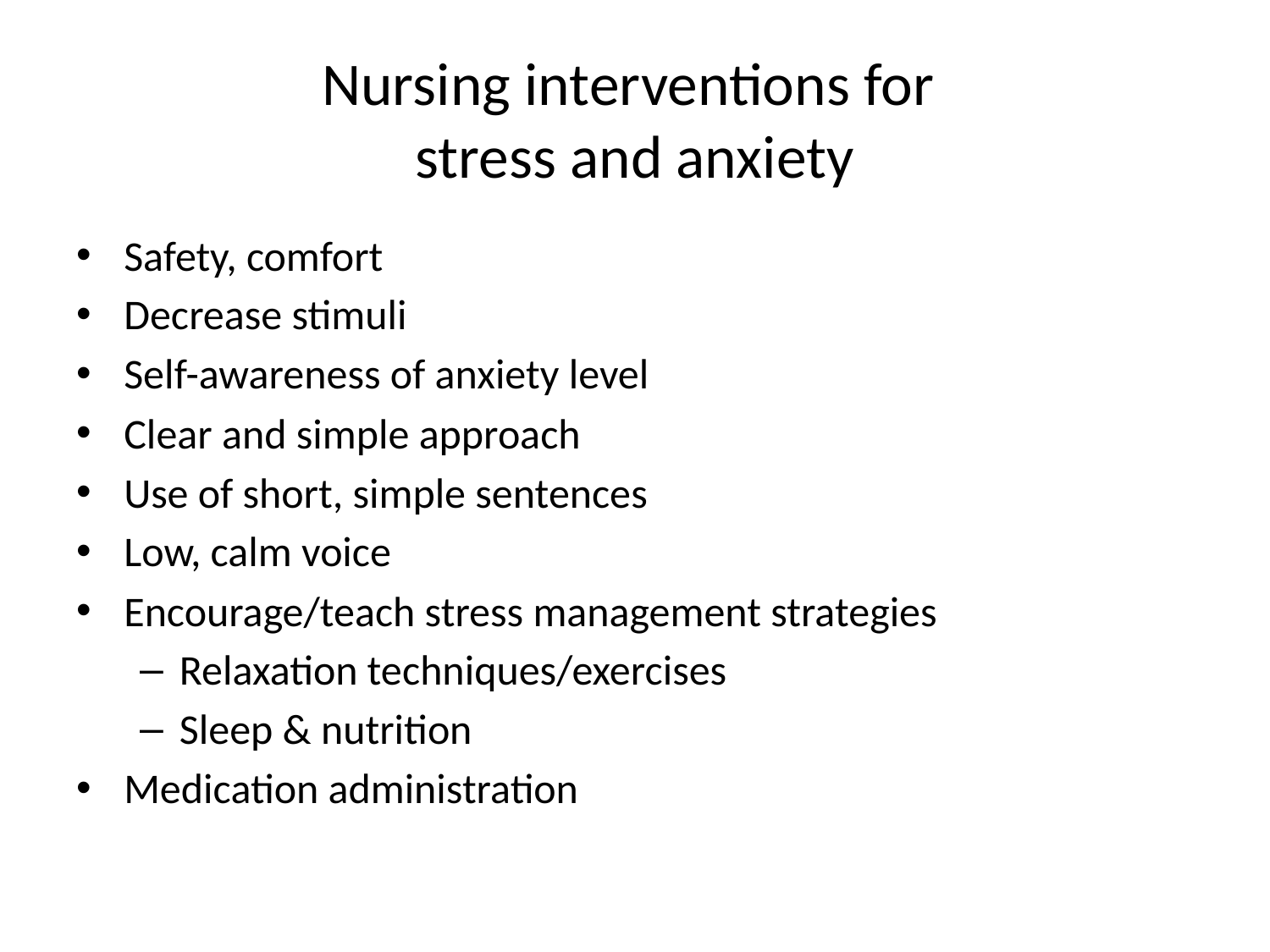

# Nursing interventions for stress and anxiety
Safety, comfort
Decrease stimuli
Self-awareness of anxiety level
Clear and simple approach
Use of short, simple sentences
Low, calm voice
Encourage/teach stress management strategies
Relaxation techniques/exercises
Sleep & nutrition
Medication administration